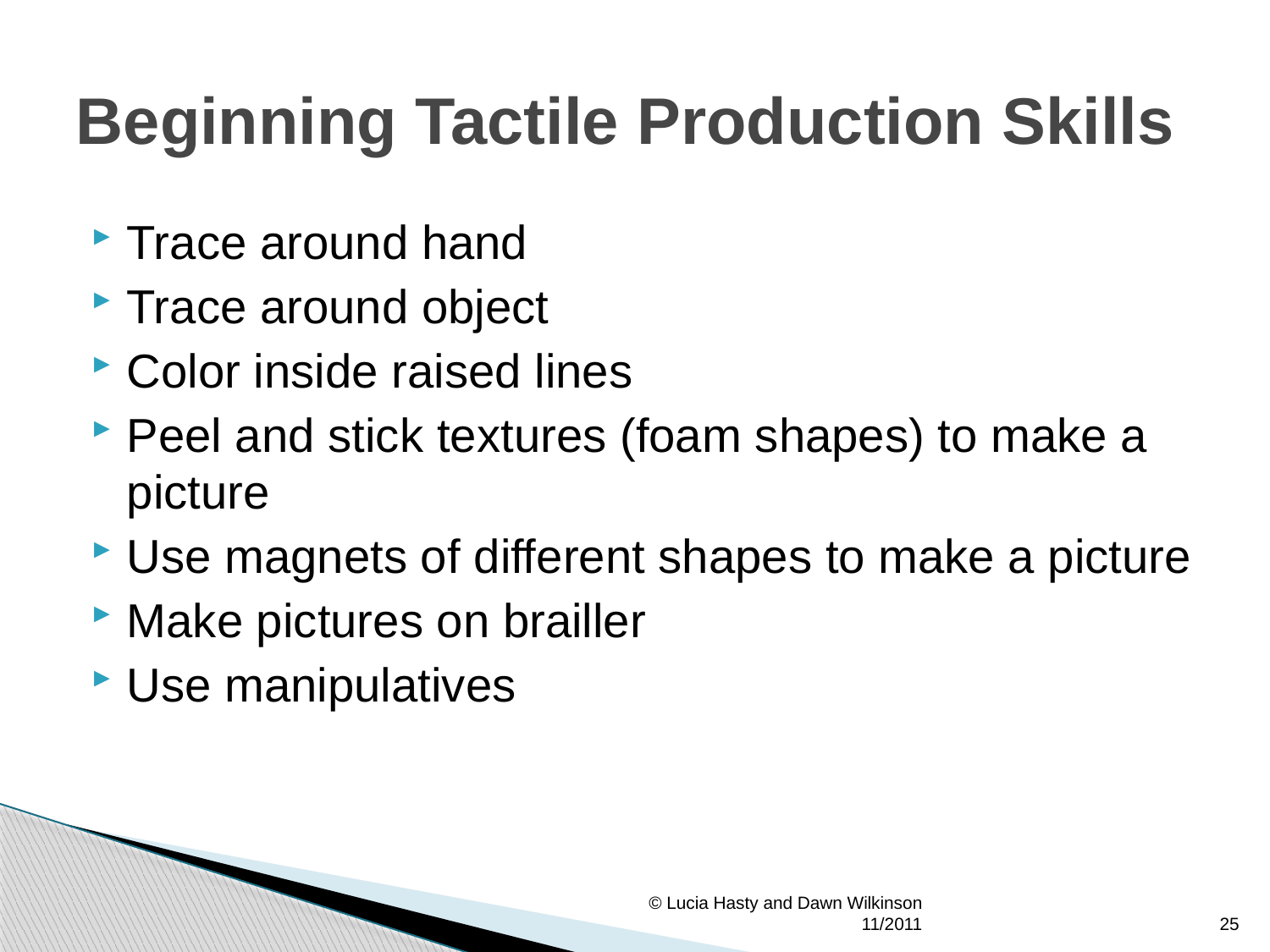

# Beginning Tactile Production Skills
Trace around hand
Trace around object
Color inside raised lines
Peel and stick textures (foam shapes) to make a picture
Use magnets of different shapes to make a picture
Make pictures on brailler
Use manipulatives
© Lucia Hasty and Dawn Wilkinson 11/2011
25